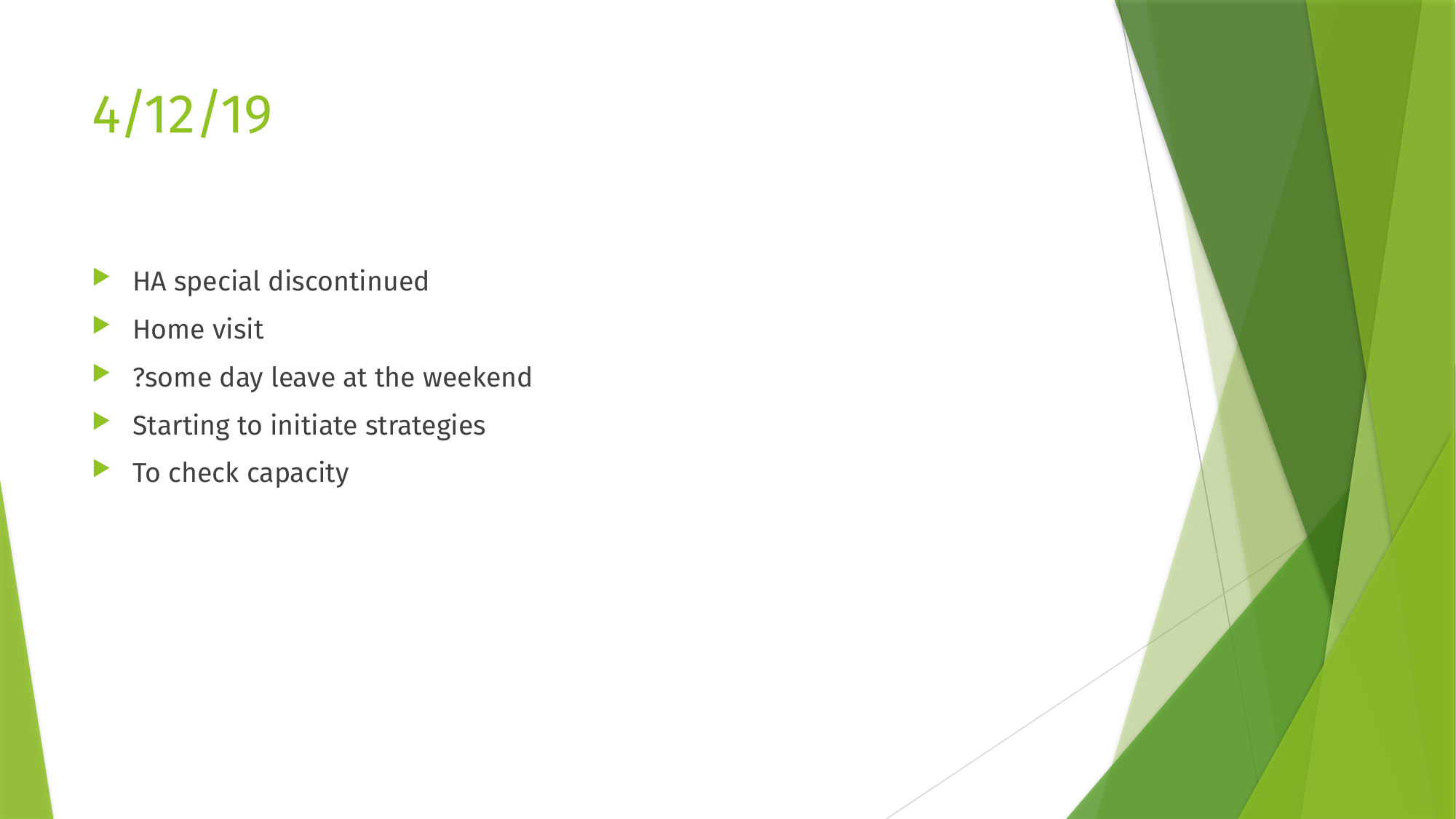

# 4/12/19
HA special discontinued
Home visit
?some day leave at the weekend
Starting to initiate strategies
To check capacity